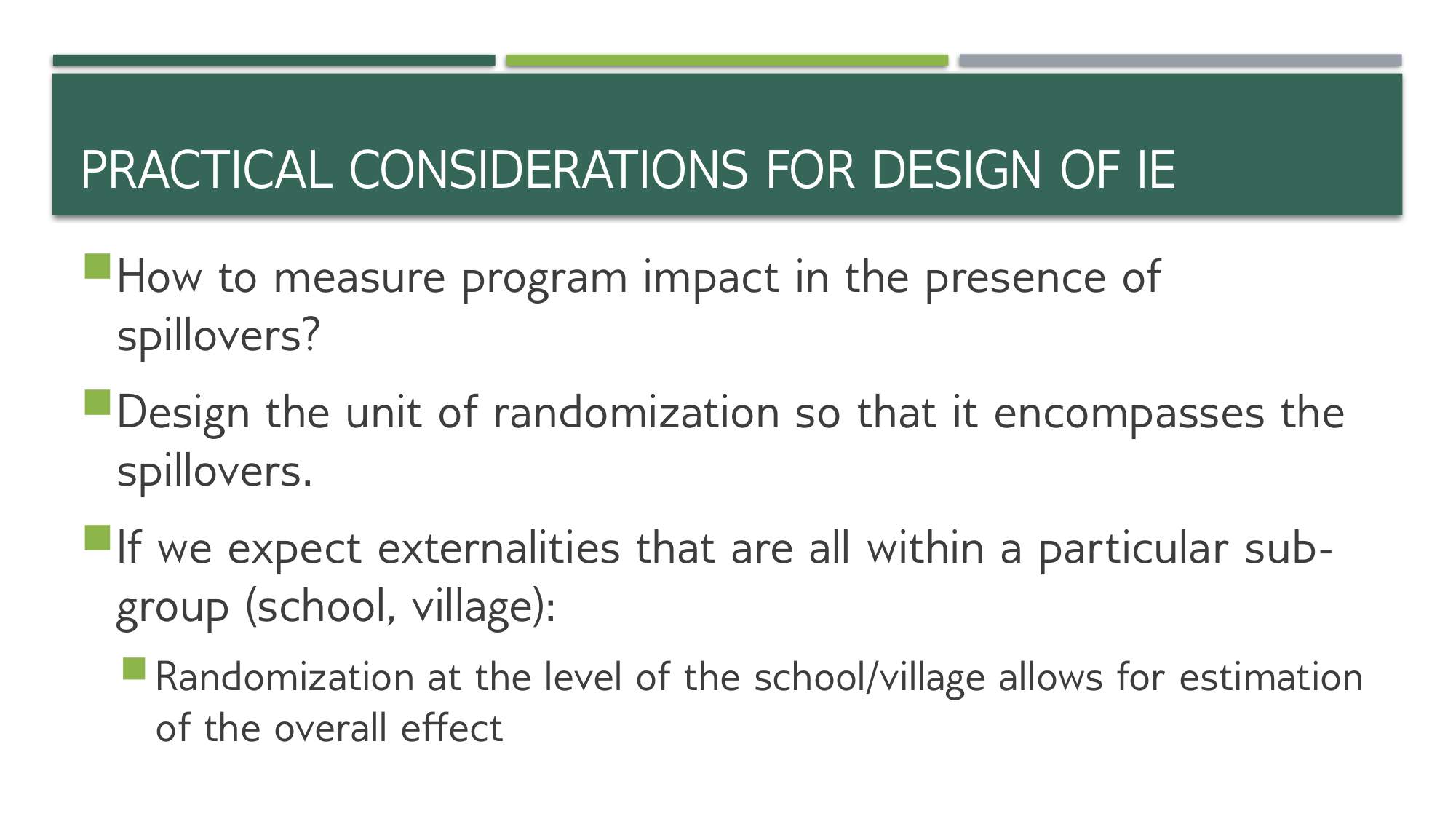

# Practical Considerations for DESIGN of IE
How to measure program impact in the presence of spillovers?
Design the unit of randomization so that it encompasses the spillovers.
If we expect externalities that are all within a particular sub-group (school, village):
Randomization at the level of the school/village allows for estimation of the overall effect